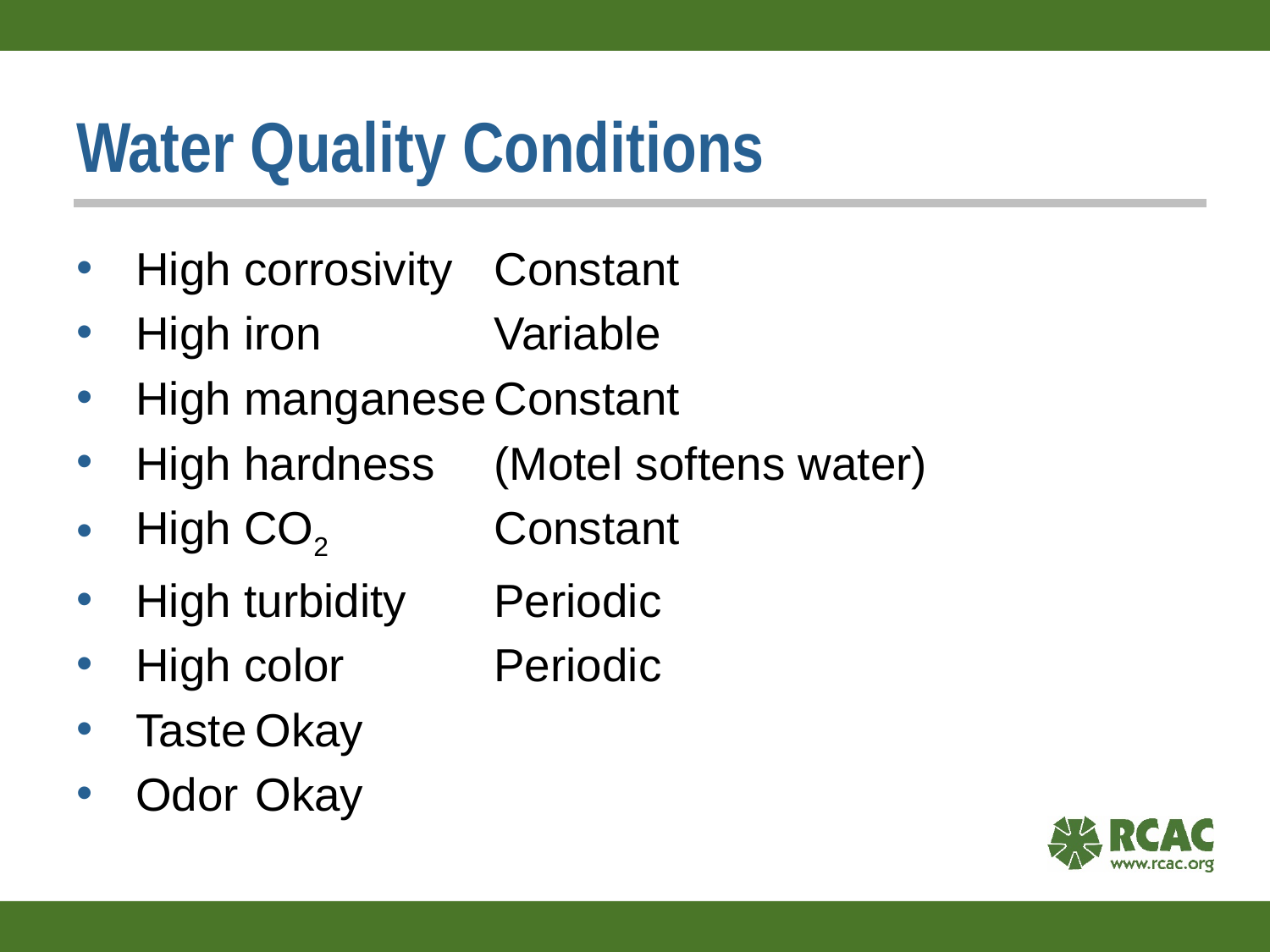

# Water Quality Conditions
High corrosivity	Constant
High iron		Variable
High manganese	Constant
High hardness	(Motel softens water)
High CO2		Constant
High turbidity		Periodic
High color		Periodic
Taste			Okay
Odor			Okay